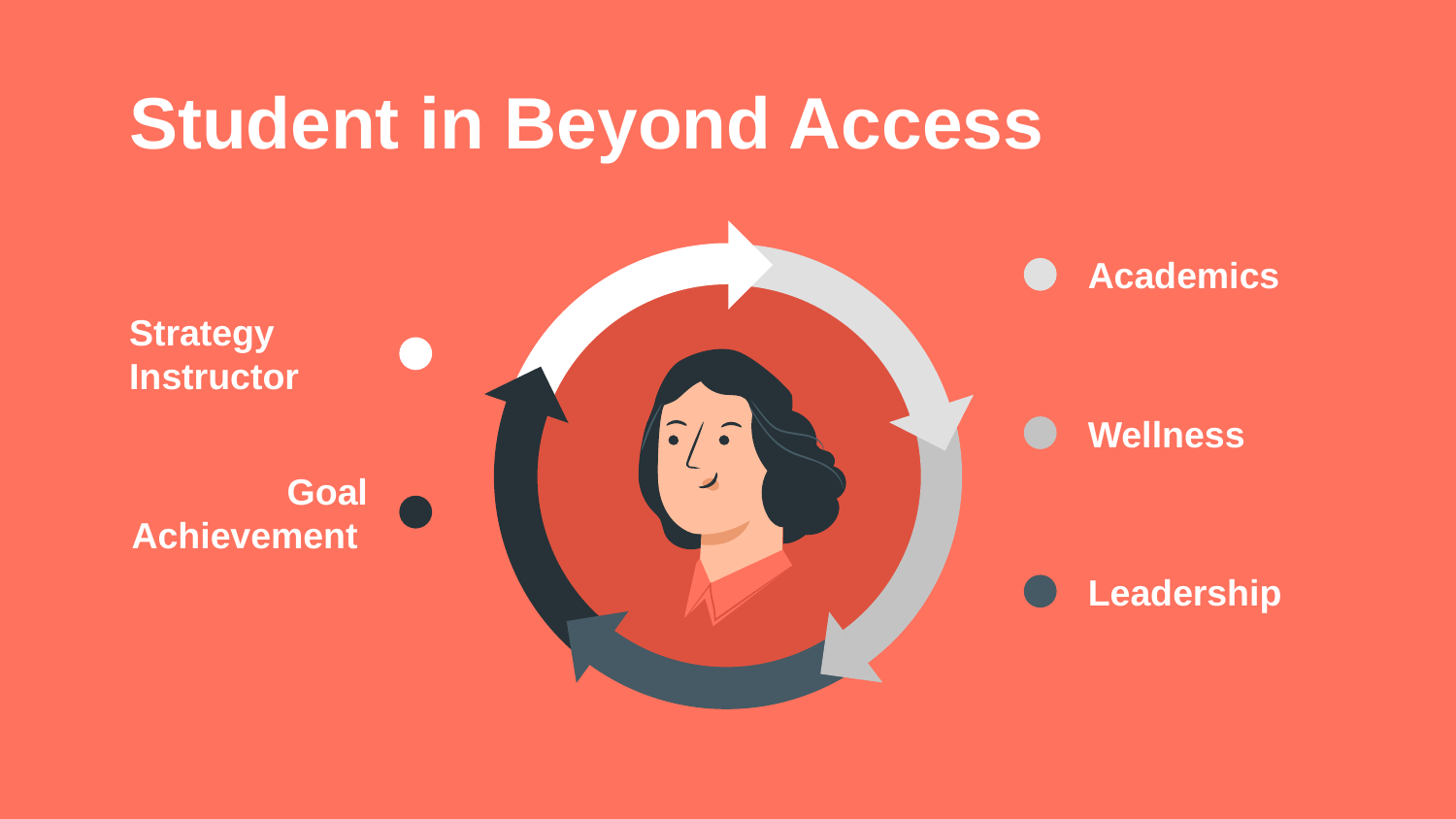

# Student in Beyond Access

Academics

Strategy Instructor

Wellness

Goal Achievement

Leadership